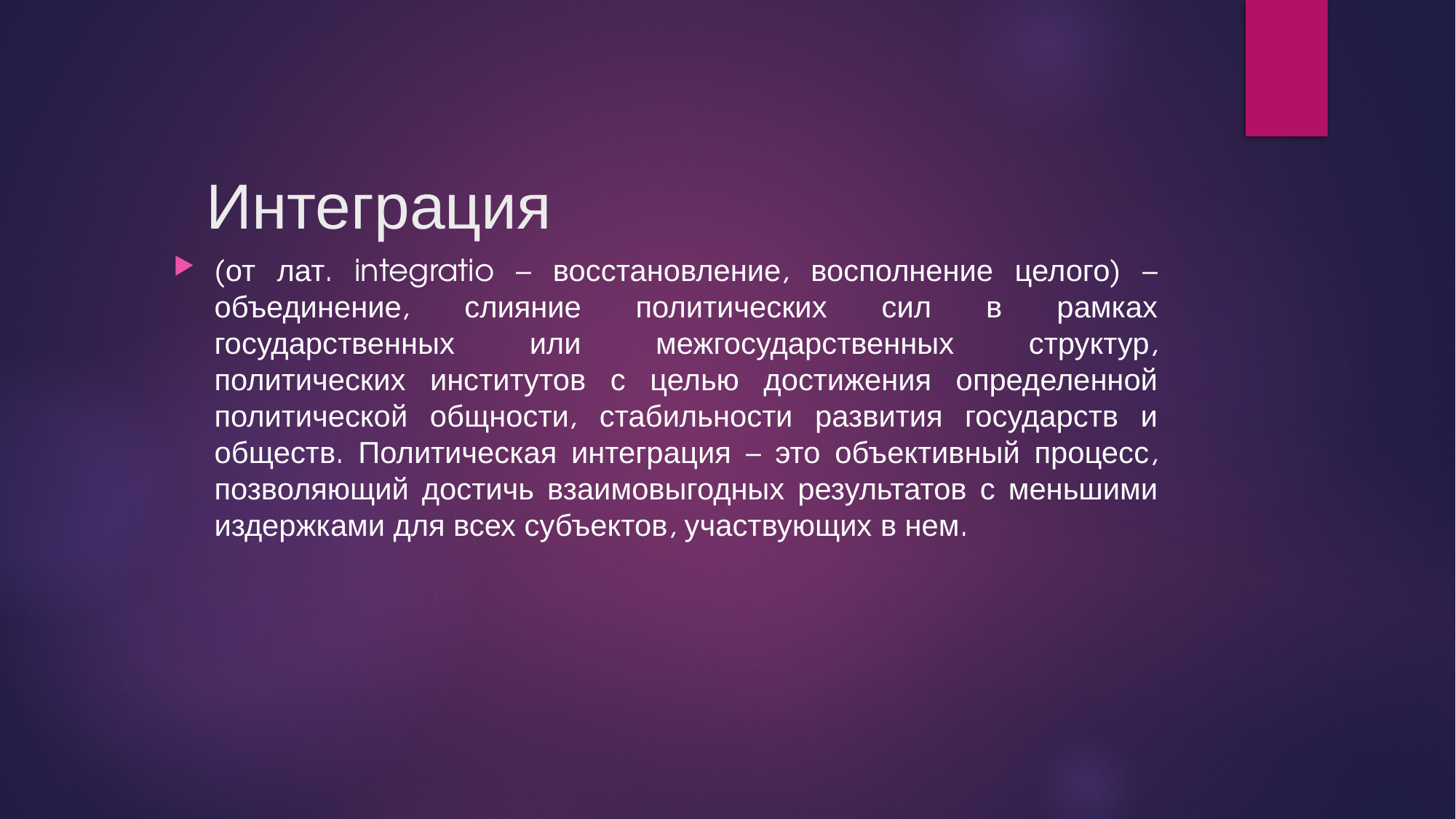

# Интеграция
(от лат. integratio – восстановление, восполнение целого) – объединение, слияние политических сил в рамках государственных или межгосударственных структур, политических институтов с целью достижения определенной политической общности, стабильности развития государств и обществ. Политическая интеграция – это объективный процесс, позволяющий достичь взаимовыгодных результатов с меньшими издержками для всех субъектов, участвующих в нем.